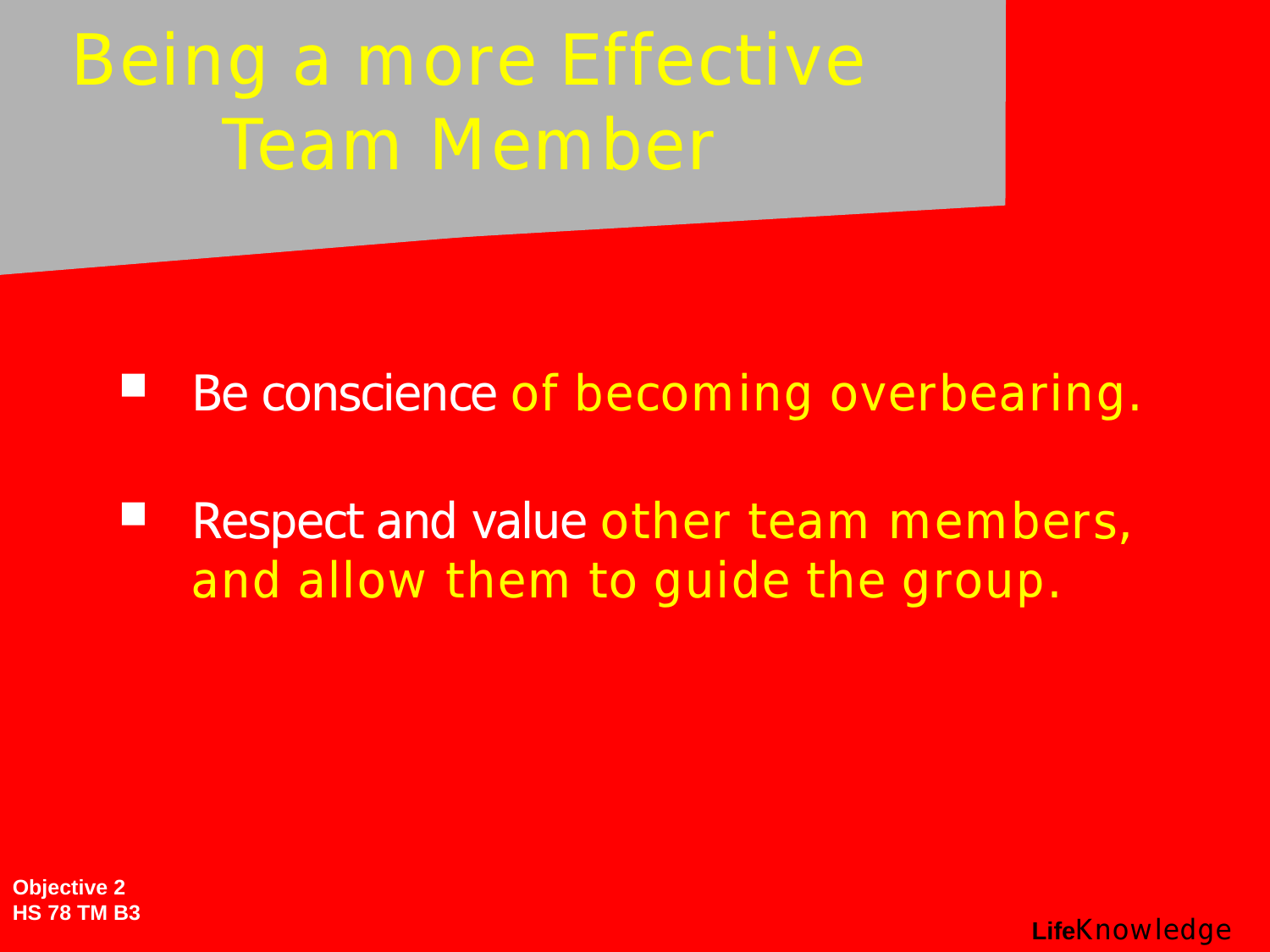

# Being a more Effective Team Member

Be conscience of becoming overbearing.
Respect and value other team members, and allow them to guide the group.
Objective 2
HS 78 TM B3
LifeKnowledge